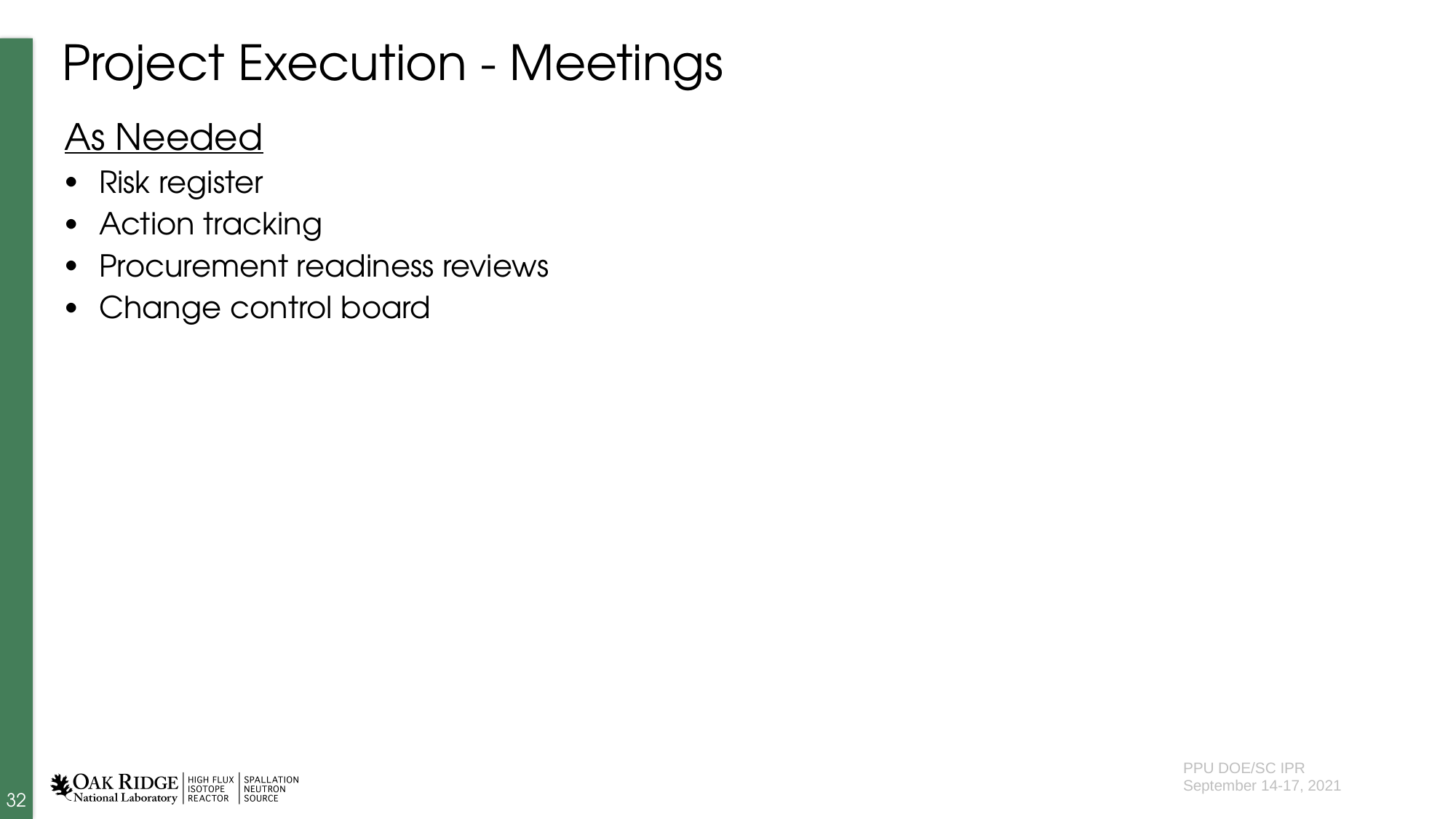

# Project Execution - Meetings
As Needed
Risk register
Action tracking
Procurement readiness reviews
Change control board